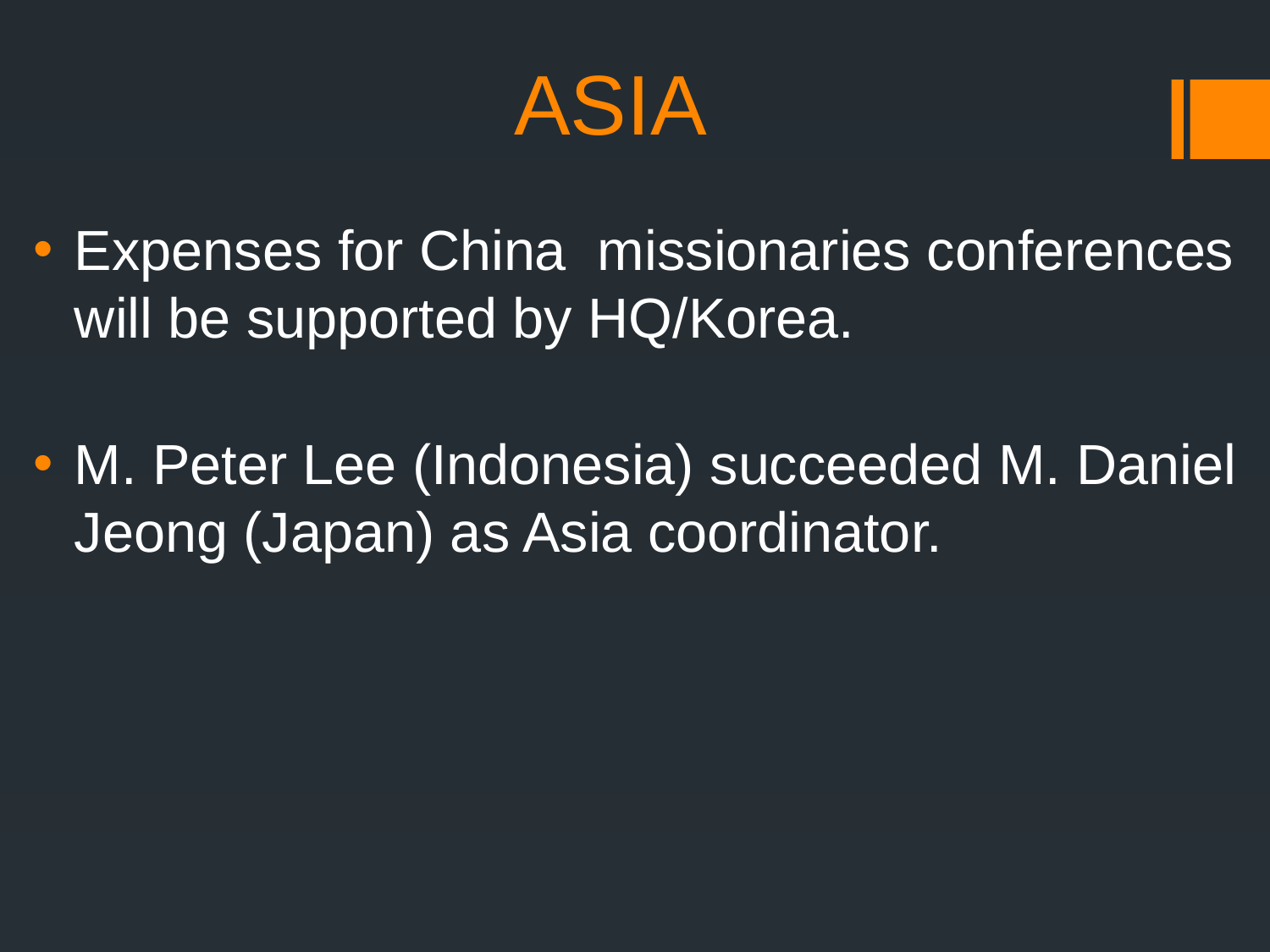

# ASIA

Expenses for China  missionaries conferences
will be supported by HQ/Korea.
M. Peter Lee (Indonesia) succeeded M. Daniel Jeong (Japan) as Asia coordinator.